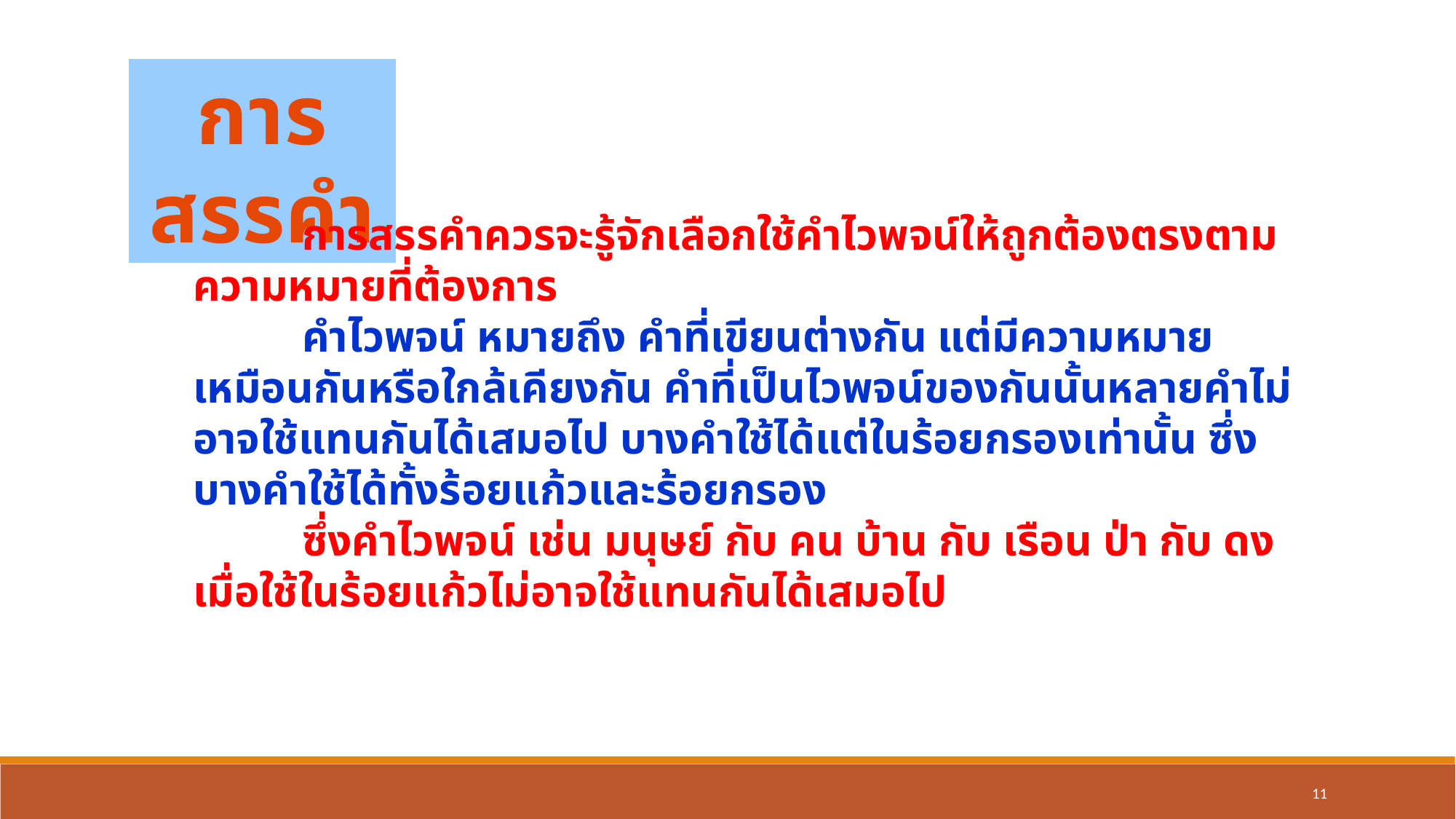

การสรรคำ
	การสรรคำควรจะรู้จักเลือกใช้คำไวพจน์ให้ถูกต้องตรงตามความหมายที่ต้องการ
	คำไวพจน์ หมายถึง คำที่เขียนต่างกัน แต่มีความหมายเหมือนกันหรือใกล้เคียงกัน คำที่เป็นไวพจน์ของกันนั้นหลายคำไม่อาจใช้แทนกันได้เสมอไป บางคำใช้ได้แต่ในร้อยกรองเท่านั้น ซึ่งบางคำใช้ได้ทั้งร้อยแก้วและร้อยกรอง
	ซึ่งคำไวพจน์ เช่น มนุษย์ กับ คน บ้าน กับ เรือน ป่า กับ ดง เมื่อใช้ในร้อยแก้วไม่อาจใช้แทนกันได้เสมอไป
11